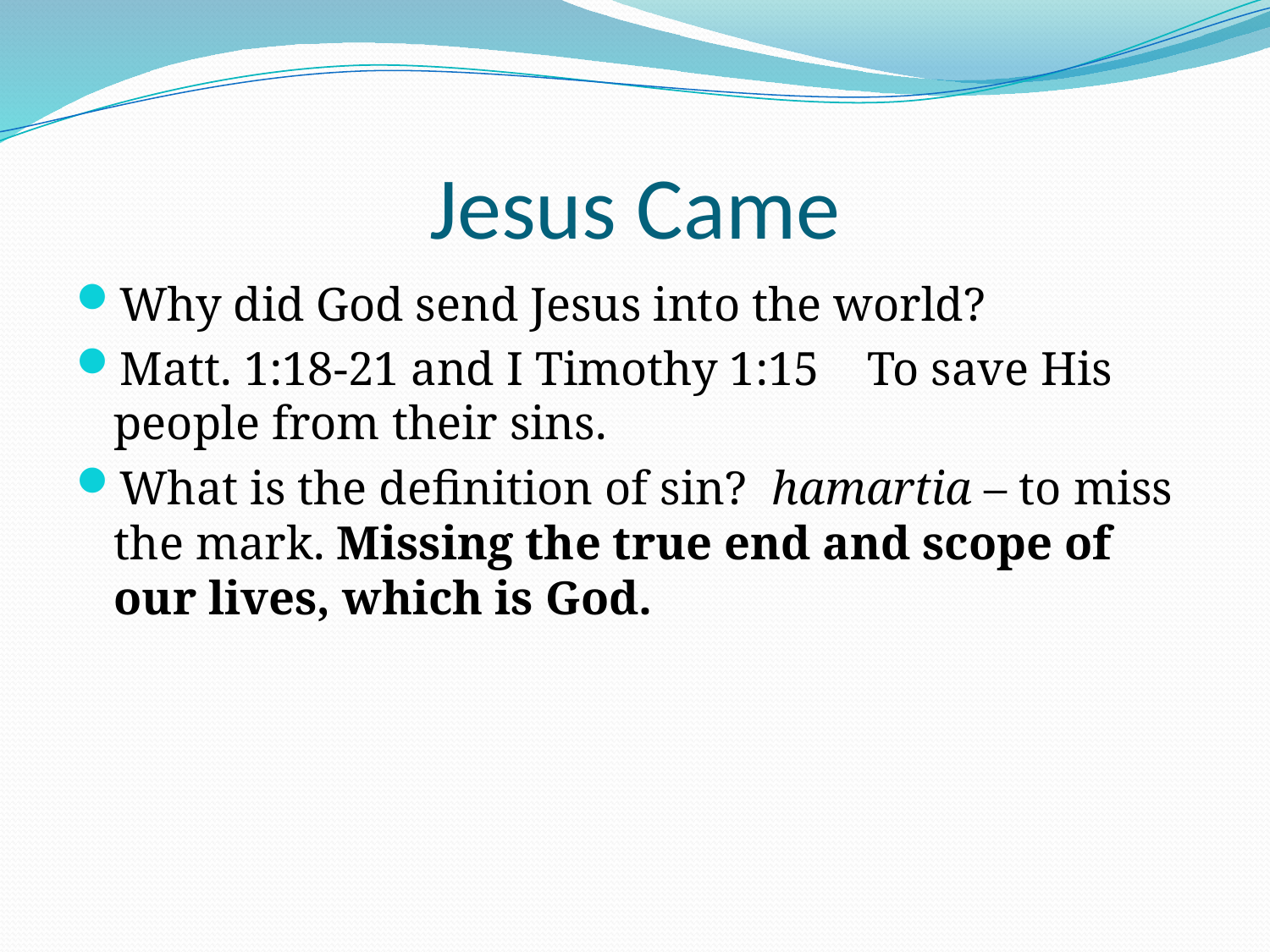

# Jesus Came
Why did God send Jesus into the world?
Matt. 1:18-21 and I Timothy 1:15    To save His people from their sins.
What is the definition of sin?  hamartia – to miss the mark. Missing the true end and scope of our lives, which is God.